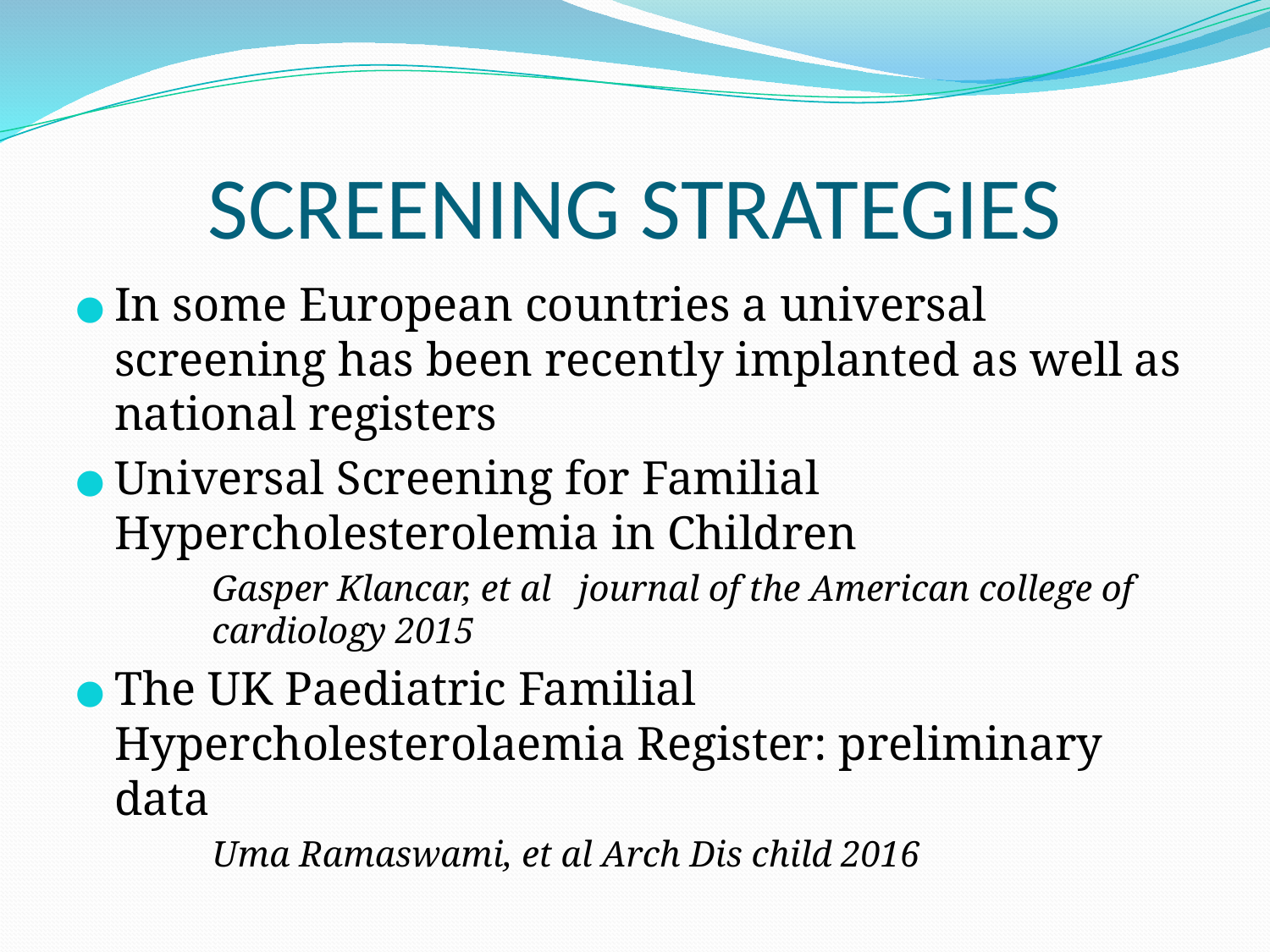

# SCREENING STRATEGIES
In some European countries a universal screening has been recently implanted as well as national registers
Universal Screening for Familial Hypercholesterolemia in Children
Gasper Klancar, et al   journal of the American college of cardiology 2015
The UK Paediatric Familial Hypercholesterolaemia Register: preliminary data
Uma Ramaswami, et al Arch Dis child 2016